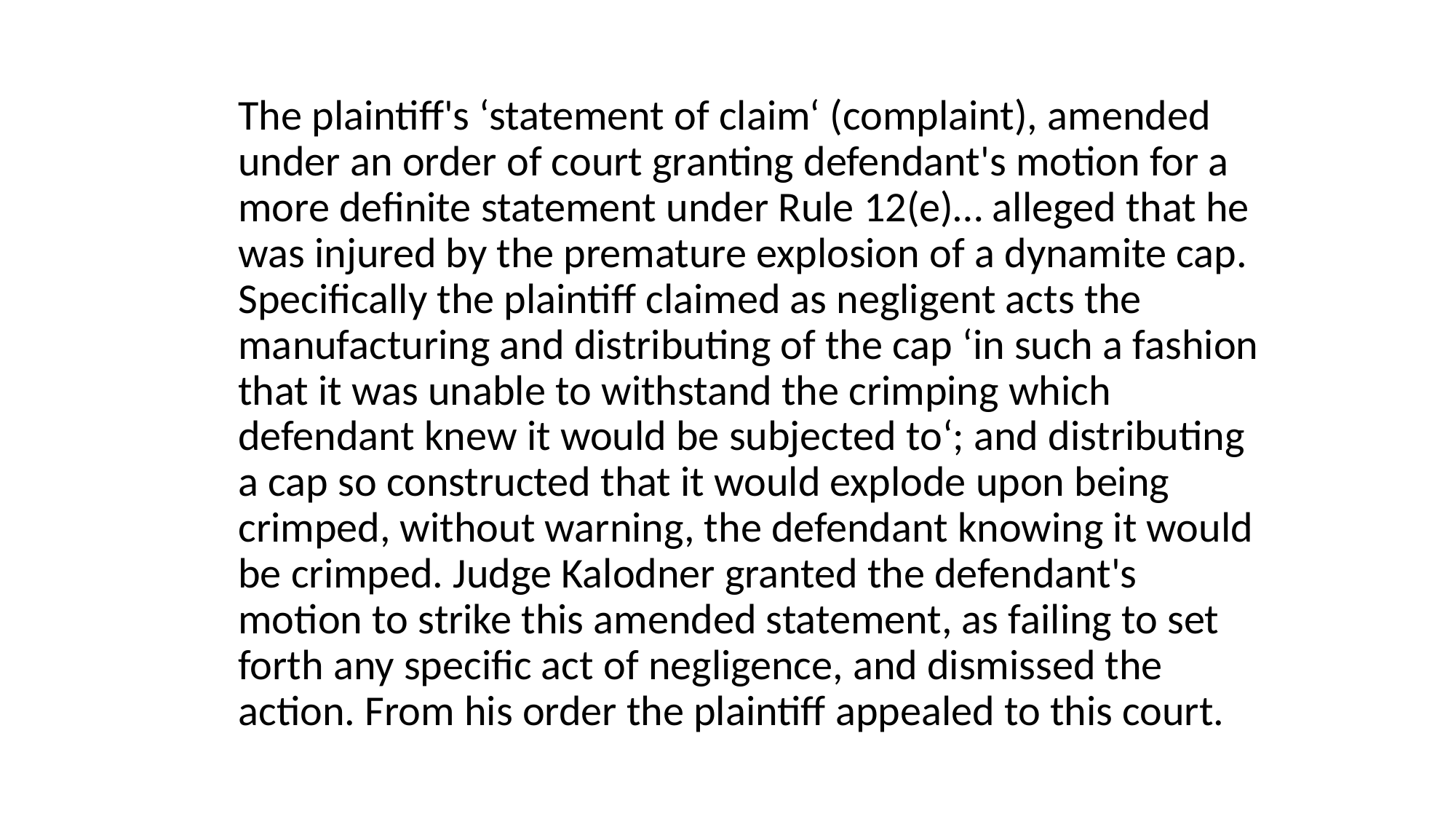

# The plaintiff's ‘statement of claim‘ (complaint), amended under an order of court granting defendant's motion for a more definite statement under Rule 12(e)… alleged that he was injured by the premature explosion of a dynamite cap. Specifically the plaintiff claimed as negligent acts the manufacturing and distributing of the cap ‘in such a fashion that it was unable to withstand the crimping which defendant knew it would be subjected to‘; and distributing a cap so constructed that it would explode upon being crimped, without warning, the defendant knowing it would be crimped. Judge Kalodner granted the defendant's motion to strike this amended statement, as failing to set forth any specific act of negligence, and dismissed the action. From his order the plaintiff appealed to this court.